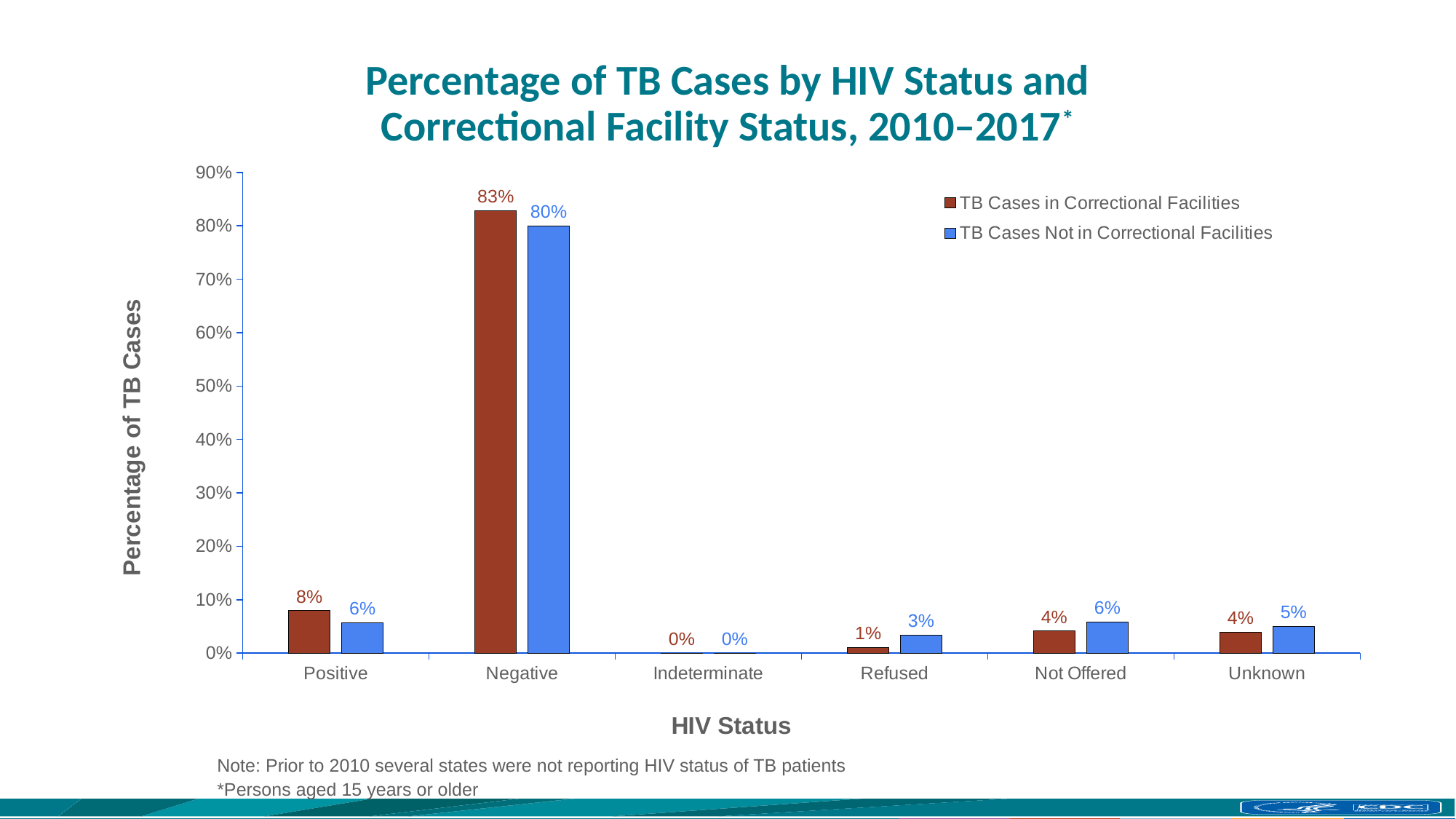

# Percentage of TB Cases by HIV Status and Correctional Facility Status, 2010–2017*

### Chart

| Category | TB Cases in Correctional Facilities | TB Cases Not in Correctional Facilities |
|---|---|---|
| Positive | 0.07961034598589184 | 0.05725539846662446 |
| Negative | 0.8290225058784011 | 0.8001688119856509 |
| Indeterminate | 0.0003359086328518643 | 0.00018287965112189633 |
| Refused | 0.010413167618407793 | 0.03402968277414363 |
| Not Offered | 0.04165267047363117 | 0.05847928536259408 |
| Unknown | 0.03896540141081626 | 0.04988394175986495 |
Note: Prior to 2010 several states were not reporting HIV status of TB patients
*Persons aged 15 years or older